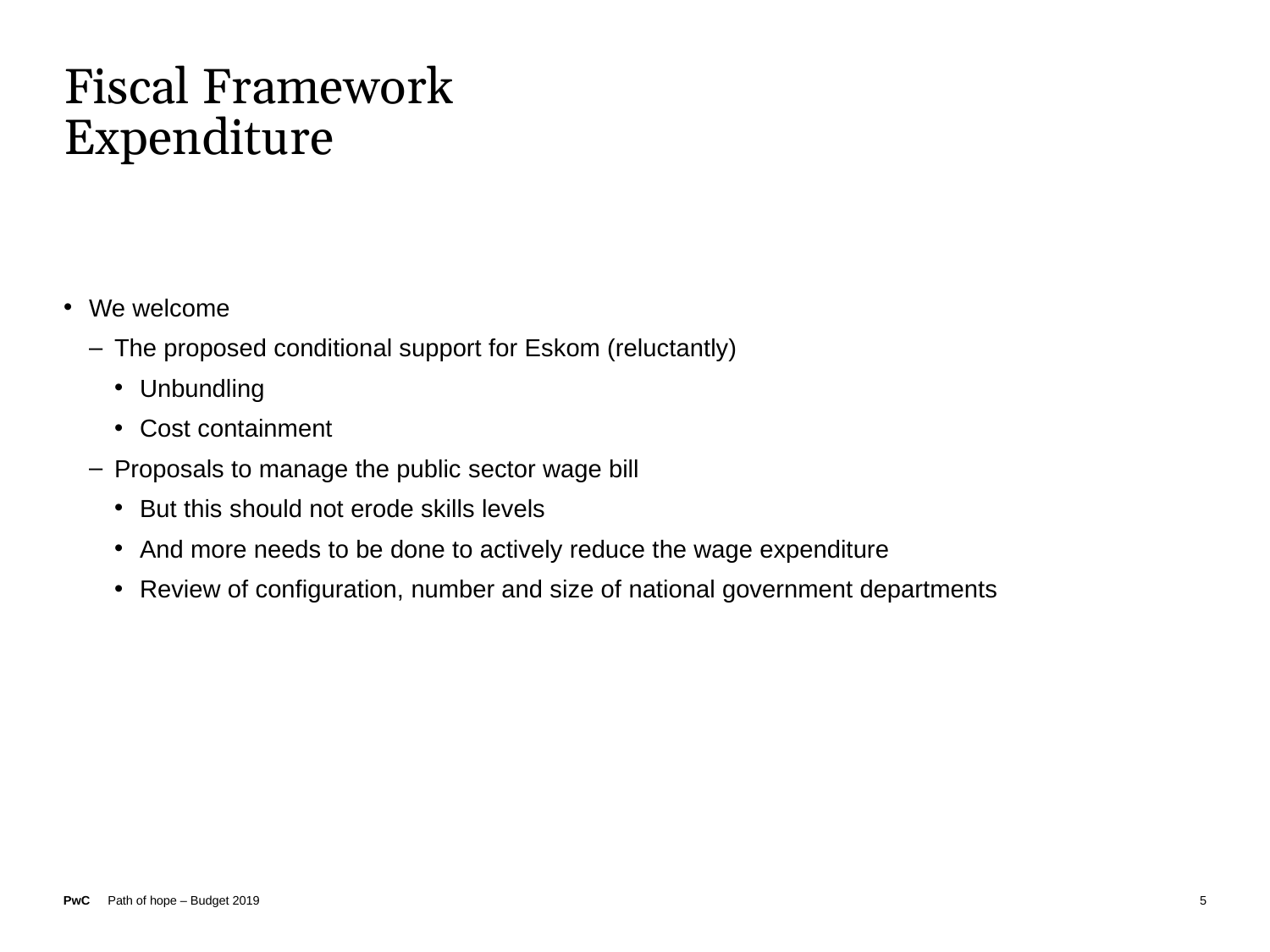

# Fiscal Framework Expenditure
We welcome
The proposed conditional support for Eskom (reluctantly)
Unbundling
Cost containment
Proposals to manage the public sector wage bill
But this should not erode skills levels
And more needs to be done to actively reduce the wage expenditure
Review of configuration, number and size of national government departments

5